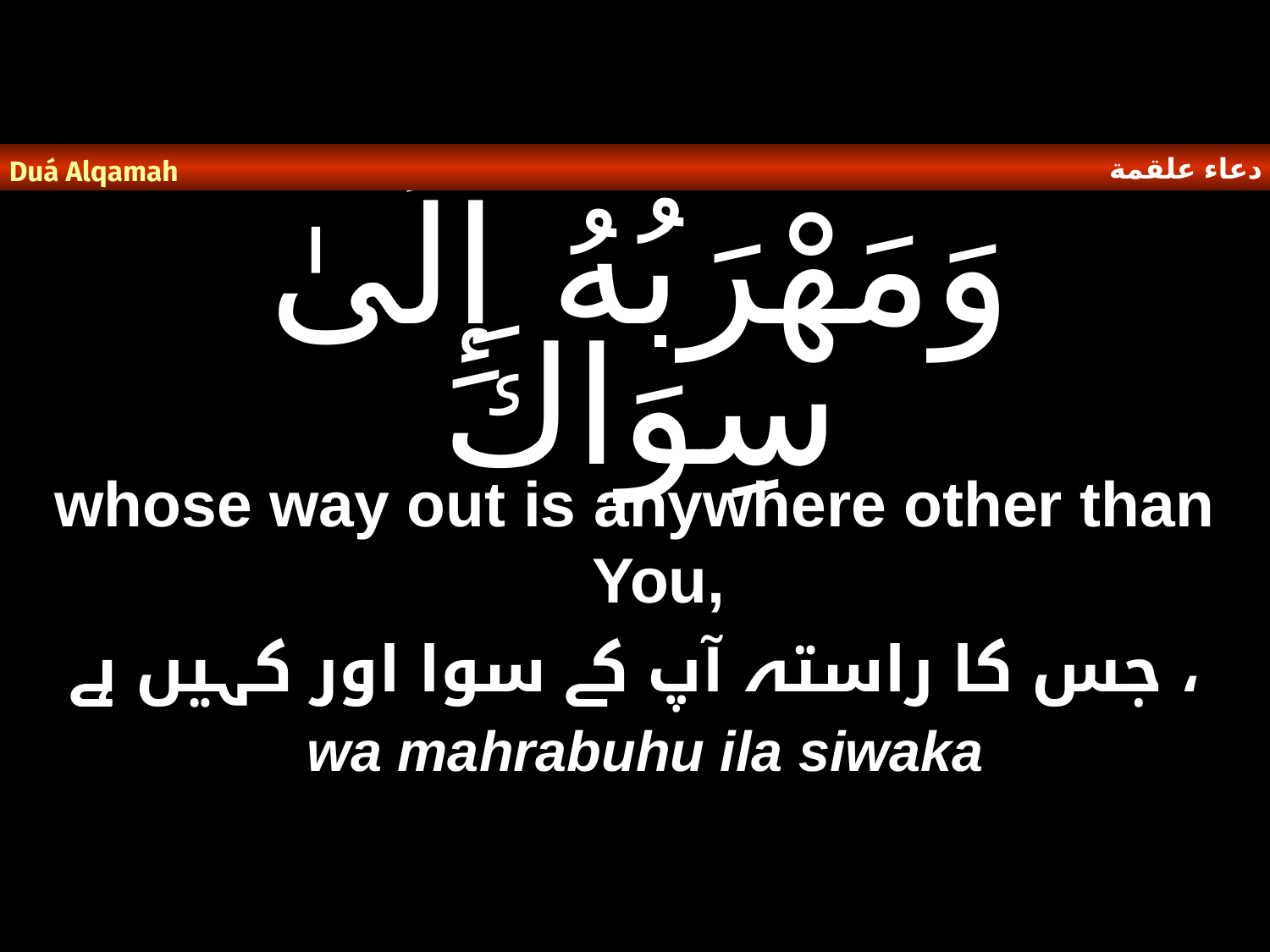

دعاء علقمة
Duá Alqamah
# وَمَهْرَبُهُ إِلَىٰ سِوَاكَ
whose way out is anywhere other than You,
جس کا راستہ آپ کے سوا اور کہیں ہے ،

wa mahrabuhu ila siwaka